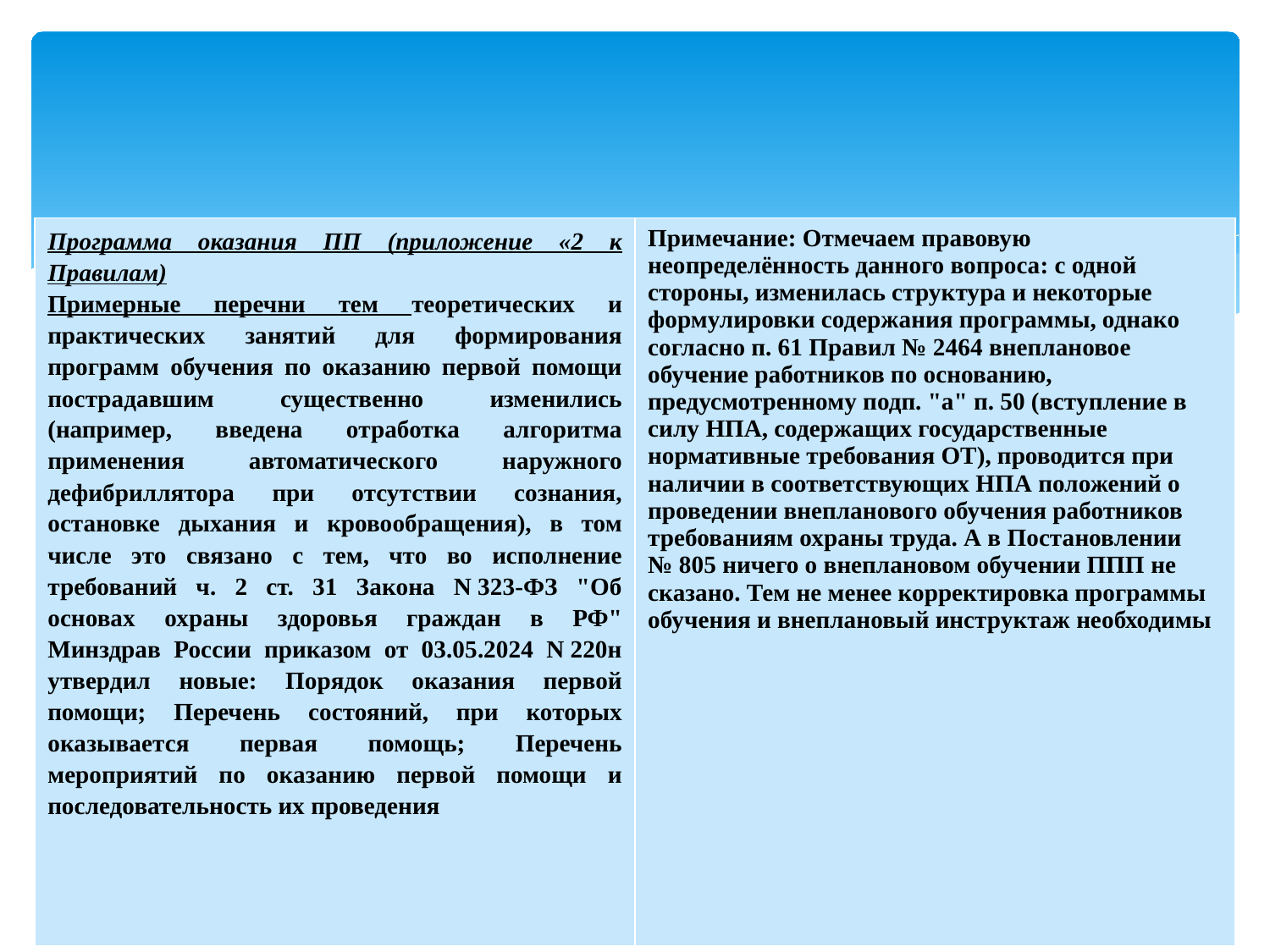

| Программа оказания ПП (приложение «2 к Правилам) Примерные перечни тем теоретических и практических занятий для формирования программ обучения по оказанию первой помощи пострадавшим существенно изменились (например, введена отработка алгоритма применения автоматического наружного дефибриллятора при отсутствии сознания, остановке дыхания и кровообращения), в том числе это связано с тем, что во исполнение требований ч. 2 ст. 31 Закона N 323-ФЗ "Об основах охраны здоровья граждан в РФ" Минздрав России приказом от 03.05.2024 N 220н утвердил новые: Порядок оказания первой помощи; Перечень состояний, при которых оказывается первая помощь; Перечень мероприятий по оказанию первой помощи и последовательность их проведения | Примечание: Отмечаем правовую неопределённость данного вопроса: с одной стороны, изменилась структура и некоторые формулировки содержания программы, однако согласно п. 61 Правил № 2464 внеплановое обучение работников по основанию, предусмотренному подп. "а" п. 50 (вступление в силу НПА, содержащих государственные нормативные требования ОТ), проводится при наличии в соответствующих НПА положений о проведении внепланового обучения работников требованиям охраны труда. А в Постановлении № 805 ничего о внеплановом обучении ППП не сказано. Тем не менее корректировка программы обучения и внеплановый инструктаж необходимы |
| --- | --- |